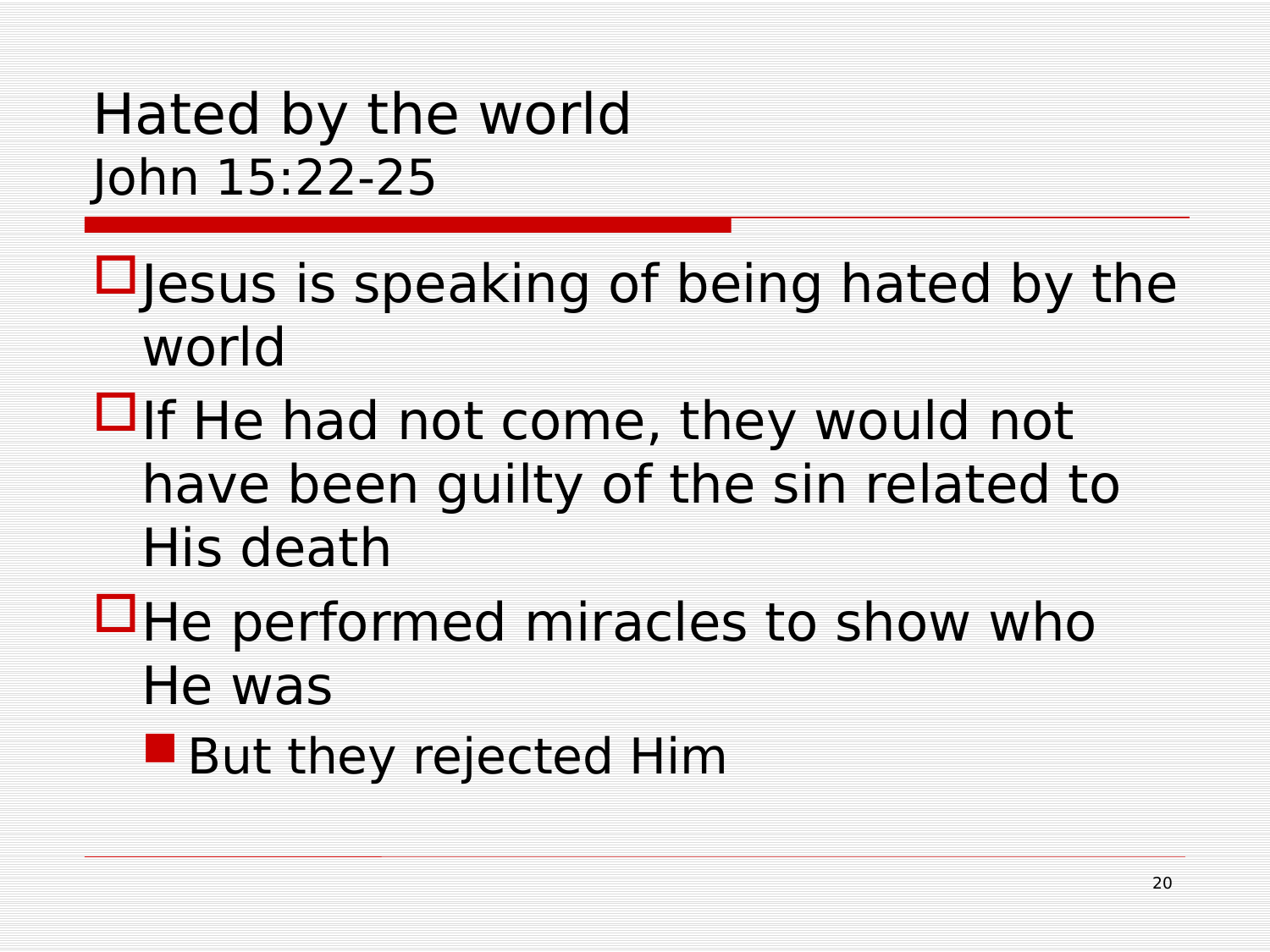

# Hated by the world John 15:22-25
Jesus is speaking of being hated by the world
If He had not come, they would not have been guilty of the sin related to His death
He performed miracles to show who He was
But they rejected Him

20